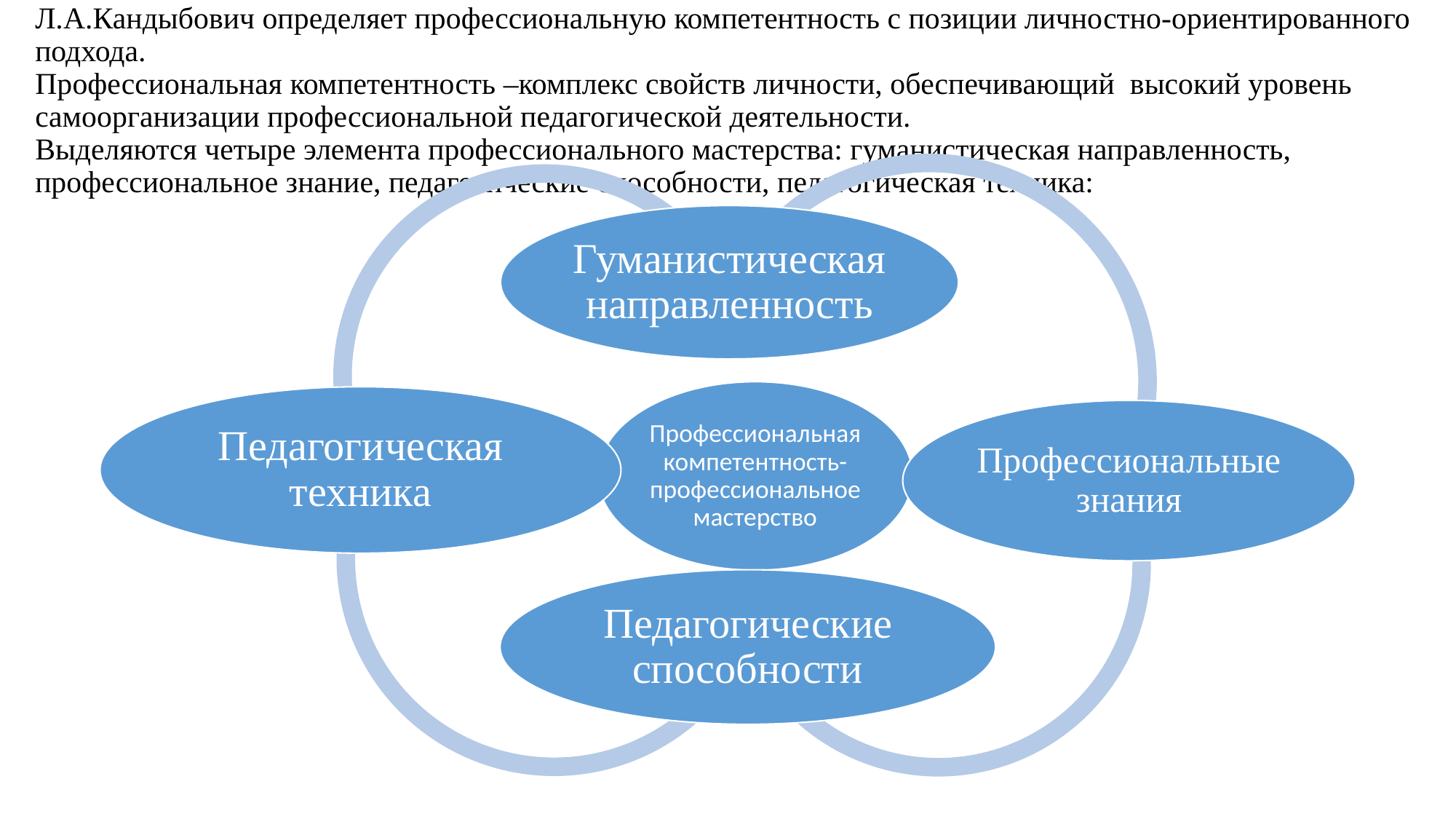

# Л.А.Кандыбович определяет профессиональную компетентность с позиции личностно-ориентированного подхода. Профессиональная компетентность –комплекс свойств личности, обеспечивающий  высокий уровень самоорганизации профессиональной педагогической деятельности. Выделяются четыре элемента профессионального мастерства: гуманистическая направленность, профессиональное знание, педагогические способности, педагогическая техника:
Профессиональная компетентность-профессиональное мастерство
Гуманистическая направленность
Профессиональные знания
Педагогические способности
Педагогическая техника